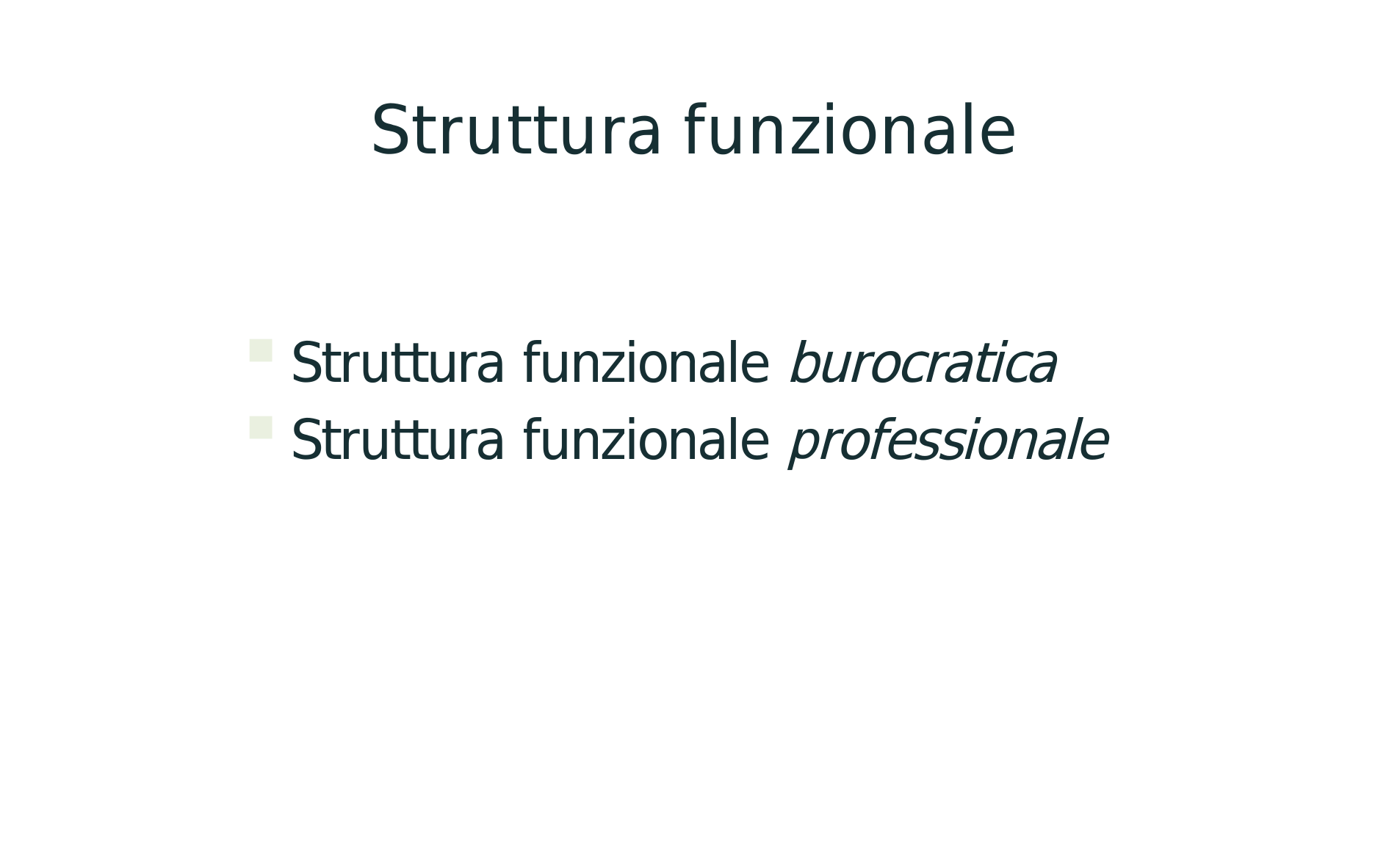

# Struttura funzionale
Struttura funzionale burocratica
Struttura funzionale professionale